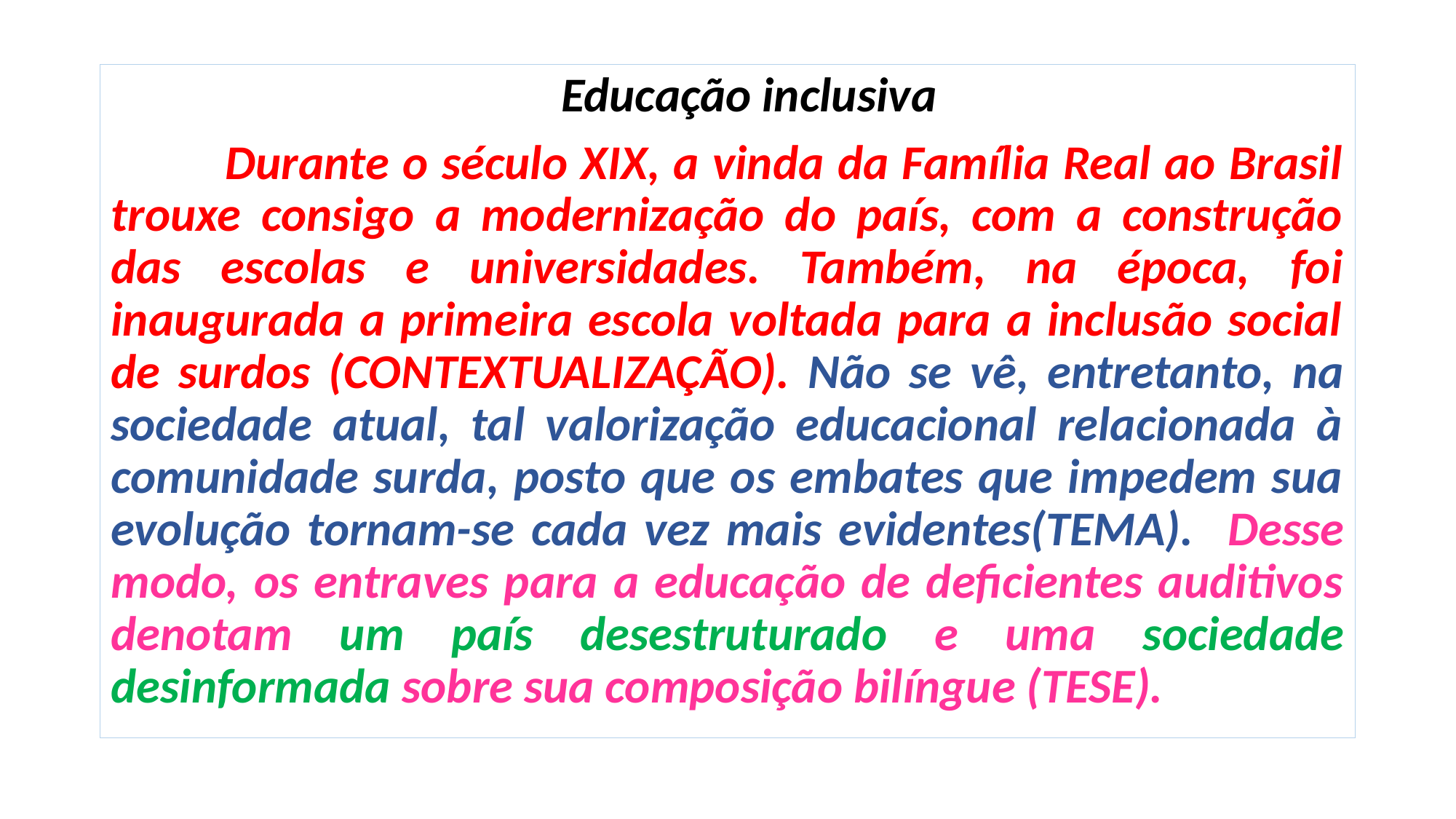

Educação inclusiva
  	Durante o século XIX, a vinda da Família Real ao Brasil trouxe consigo a modernização do país, com a construção das escolas e universidades. Também, na época, foi inaugurada a primeira escola voltada para a inclusão social de surdos (Contextualização). Não se vê, entretanto, na sociedade atual, tal valorização educacional relacionada à comunidade surda, posto que os embates que impedem sua evolução tornam-se cada vez mais evidentes(TEMA).  Desse modo, os entraves para a educação de deficientes auditivos denotam um país desestruturado e uma sociedade desinformada sobre sua composição bilíngue (TESE).